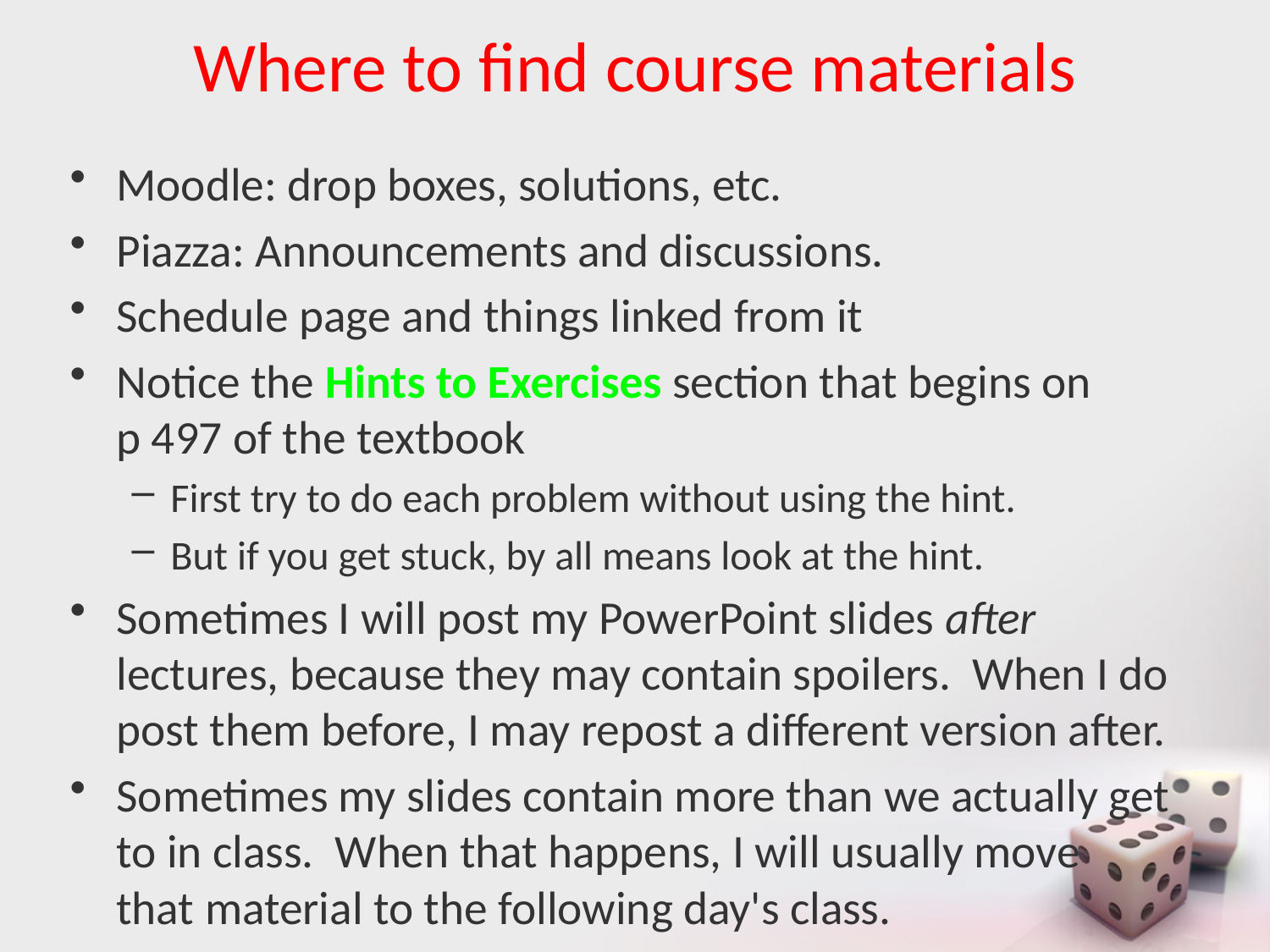

# Where to find course materials
Moodle: drop boxes, solutions, etc.
Piazza: Announcements and discussions.
Schedule page and things linked from it
Notice the Hints to Exercises section that begins on
p 497 of the textbook
First try to do each problem without using the hint.
But if you get stuck, by all means look at the hint.
Sometimes I will post my PowerPoint slides after lectures, because they may contain spoilers.  When I do post them before, I may repost a different version after.
Sometimes my slides contain more than we actually get to in class.  When that happens, I will usually move
that material to the following day's class.